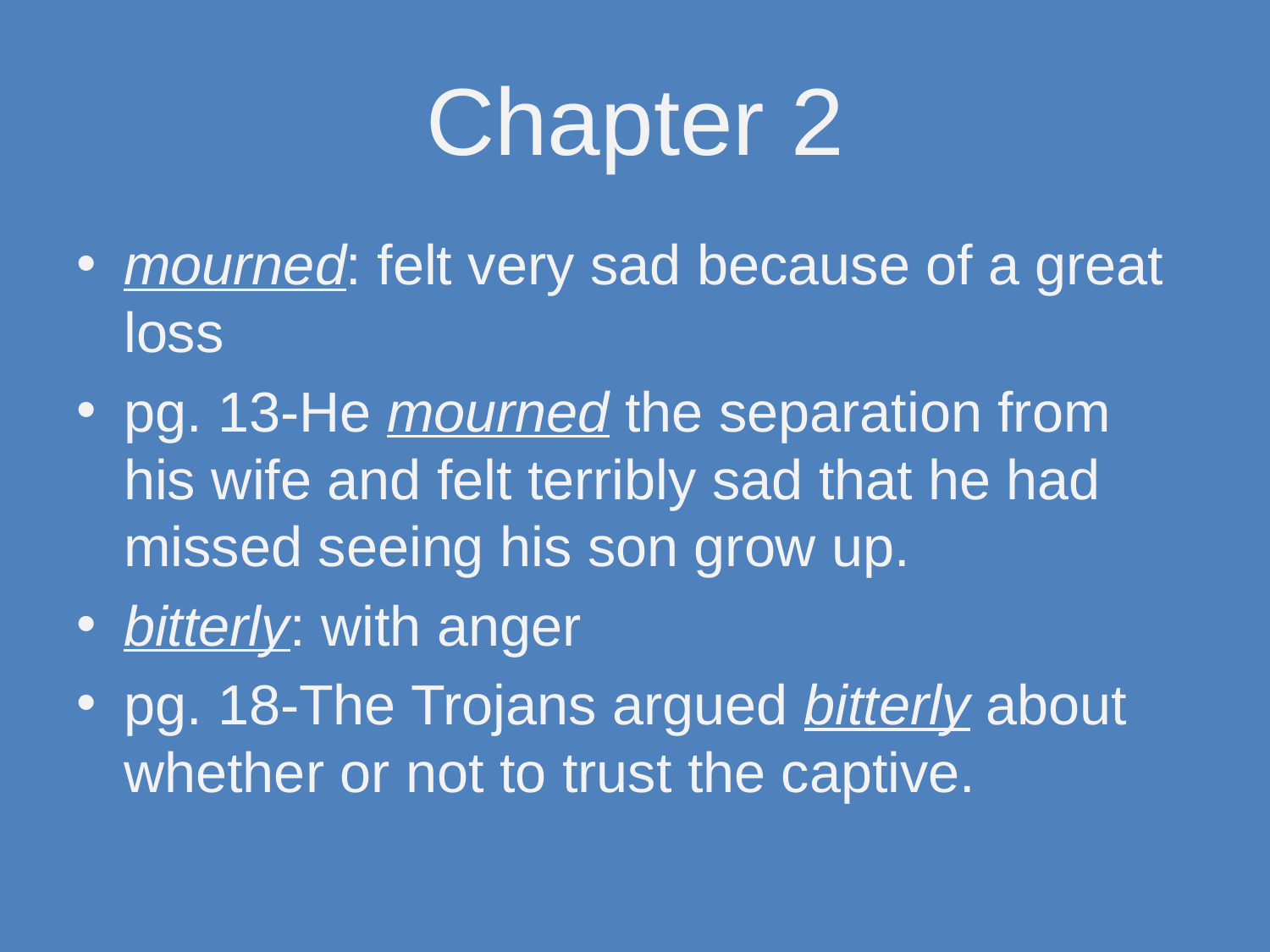

# Chapter 2
mourned: felt very sad because of a great loss
pg. 13-He mourned the separation from his wife and felt terribly sad that he had missed seeing his son grow up.
bitterly: with anger
pg. 18-The Trojans argued bitterly about whether or not to trust the captive.